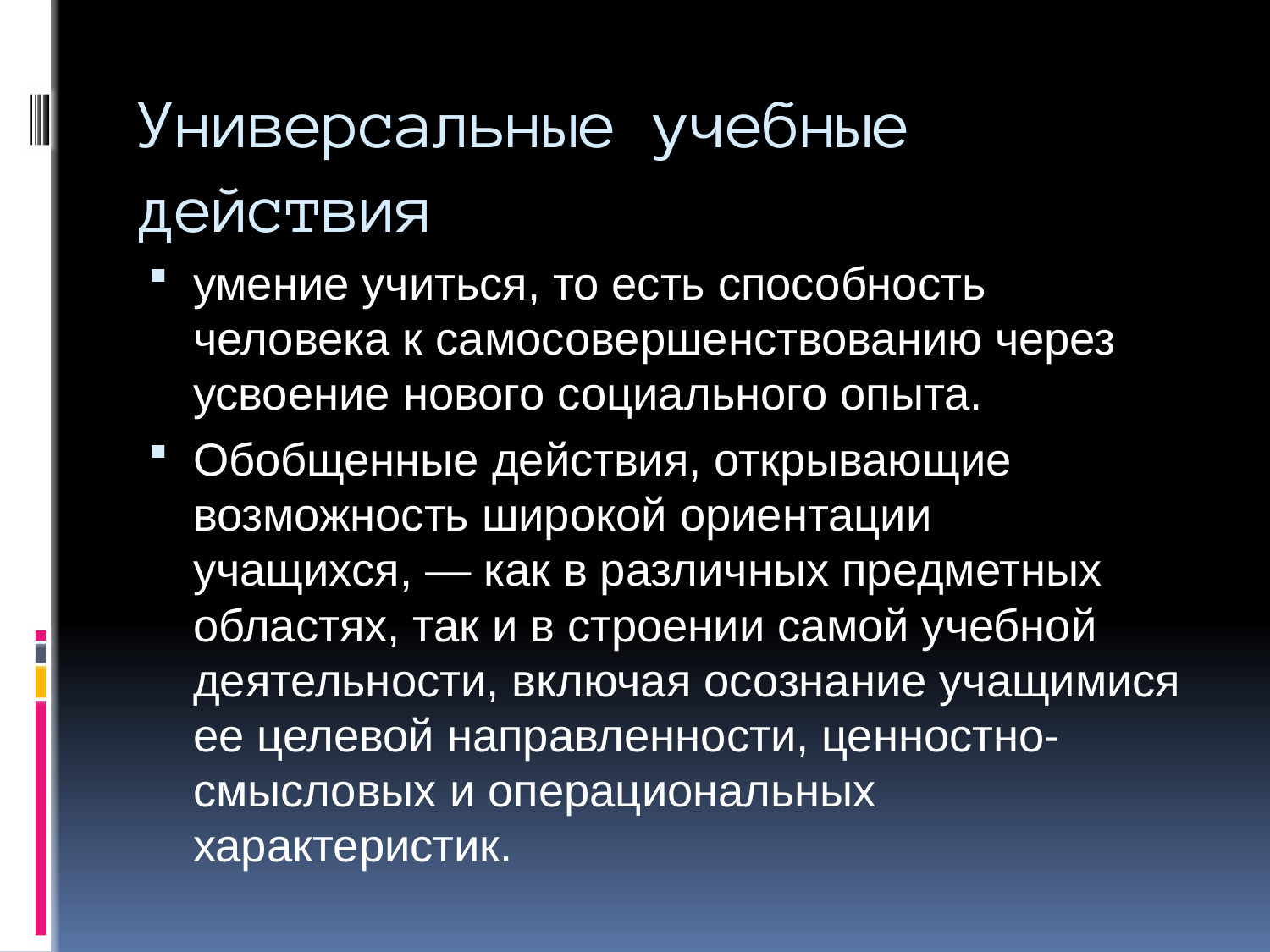

# Универсальные учебные действия
умение учиться, то есть способность человека к самосовершенствованию через усвоение нового социального опыта.
Обобщенные действия, открывающие возможность широкой ориентации учащихся, — как в различных предметных областях, так и в строении самой учебной деятельности, включая осознание учащимися ее целевой направленности, ценностно-смысловых и операциональных характеристик.